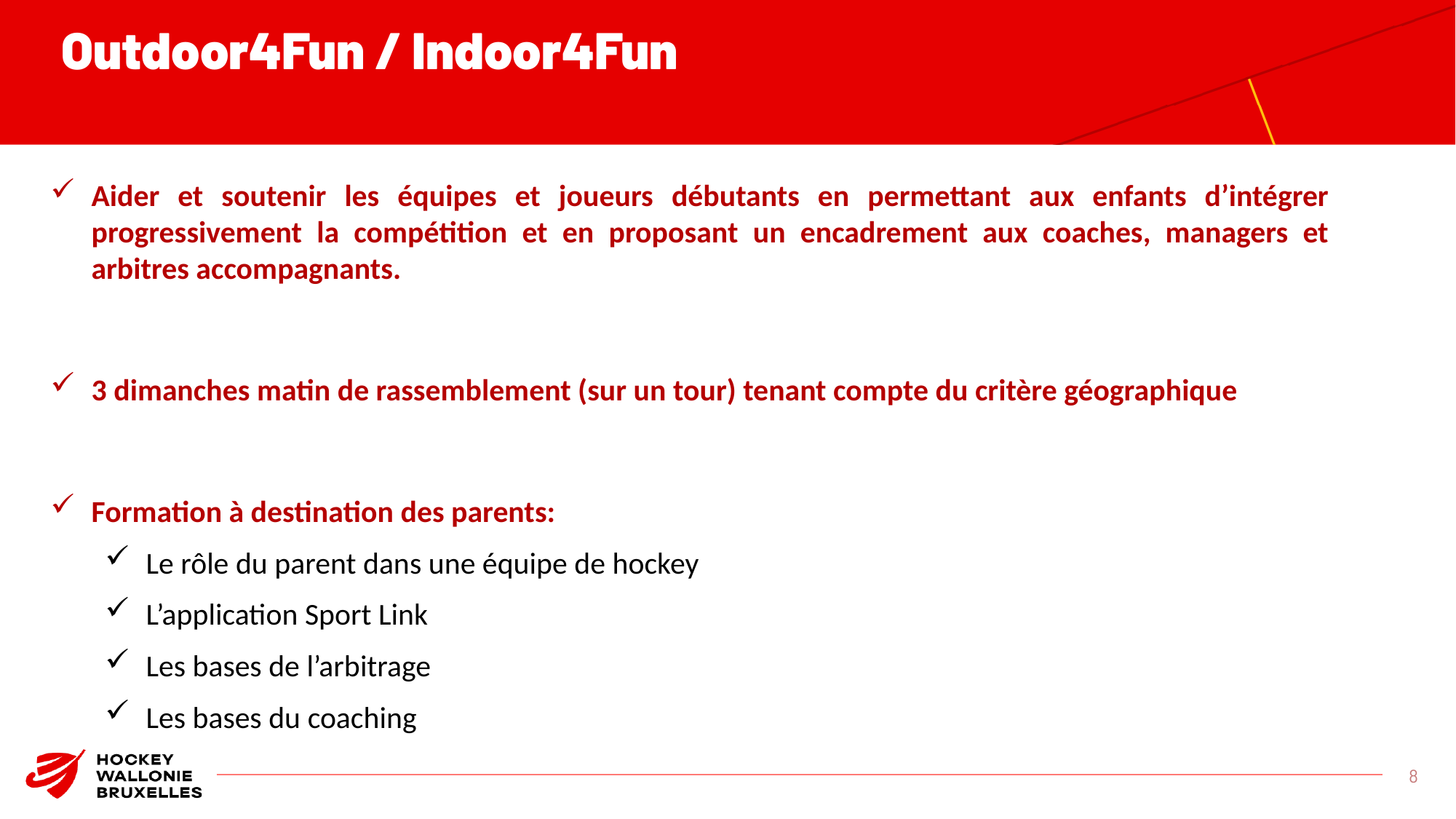

Outdoor4Fun / Indoor4Fun

Aider et soutenir les équipes et joueurs débutants en permettant aux enfants d’intégrer progressivement la compétition et en proposant un encadrement aux coaches, managers et arbitres accompagnants.

3 dimanches matin de rassemblement (sur un tour) tenant compte du critère géographique

Formation à destination des parents:
Le rôle du parent dans une équipe de hockey
L’application Sport Link
Les bases de l’arbitrage
Les bases du coaching

8